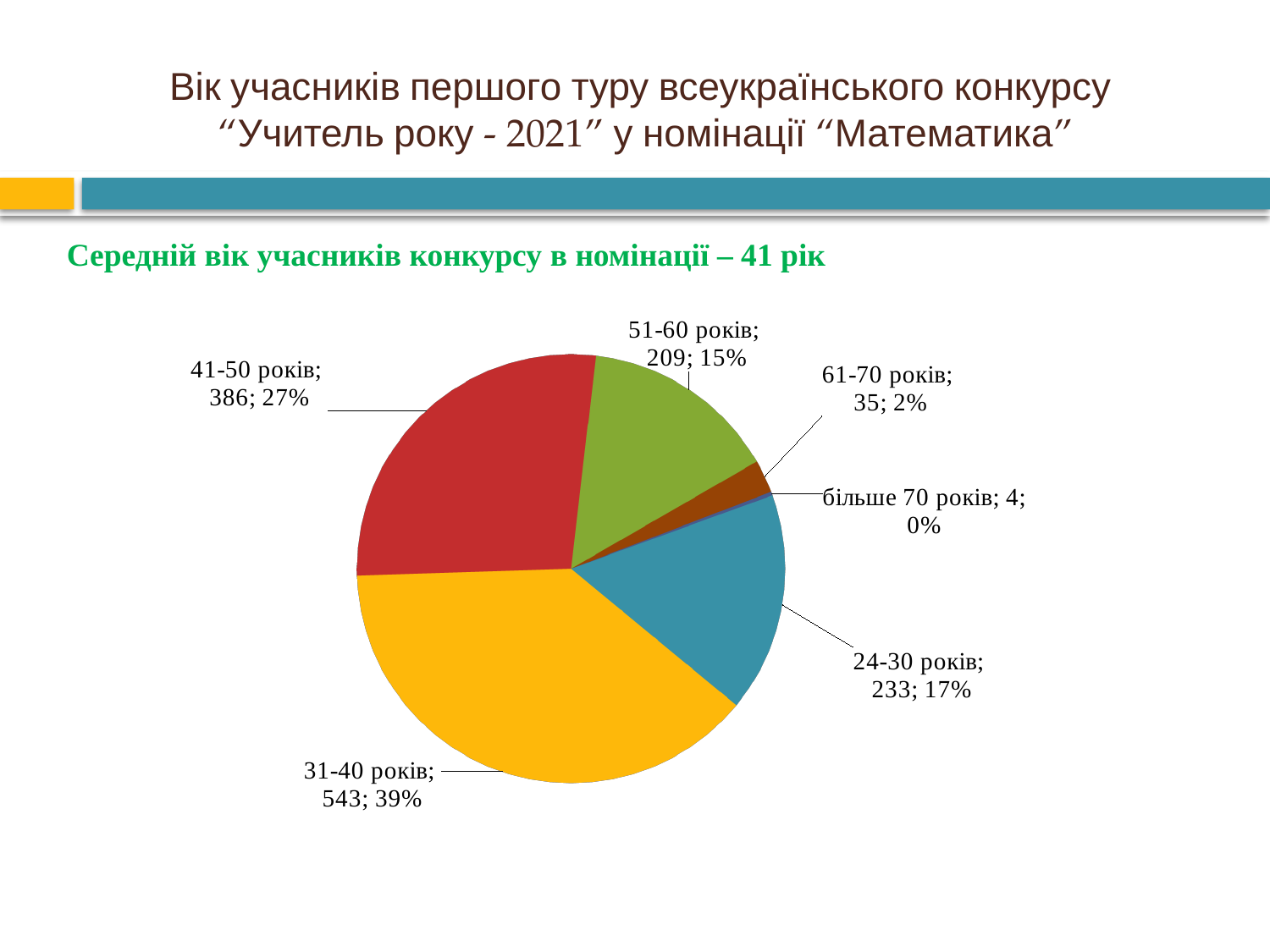

# Вік учасників першого туру всеукраїнського конкурсу “Учитель року - 2021” у номінації “Математика”
Середній вік учасників конкурсу в номінації – 41 рік

[unsupported chart]